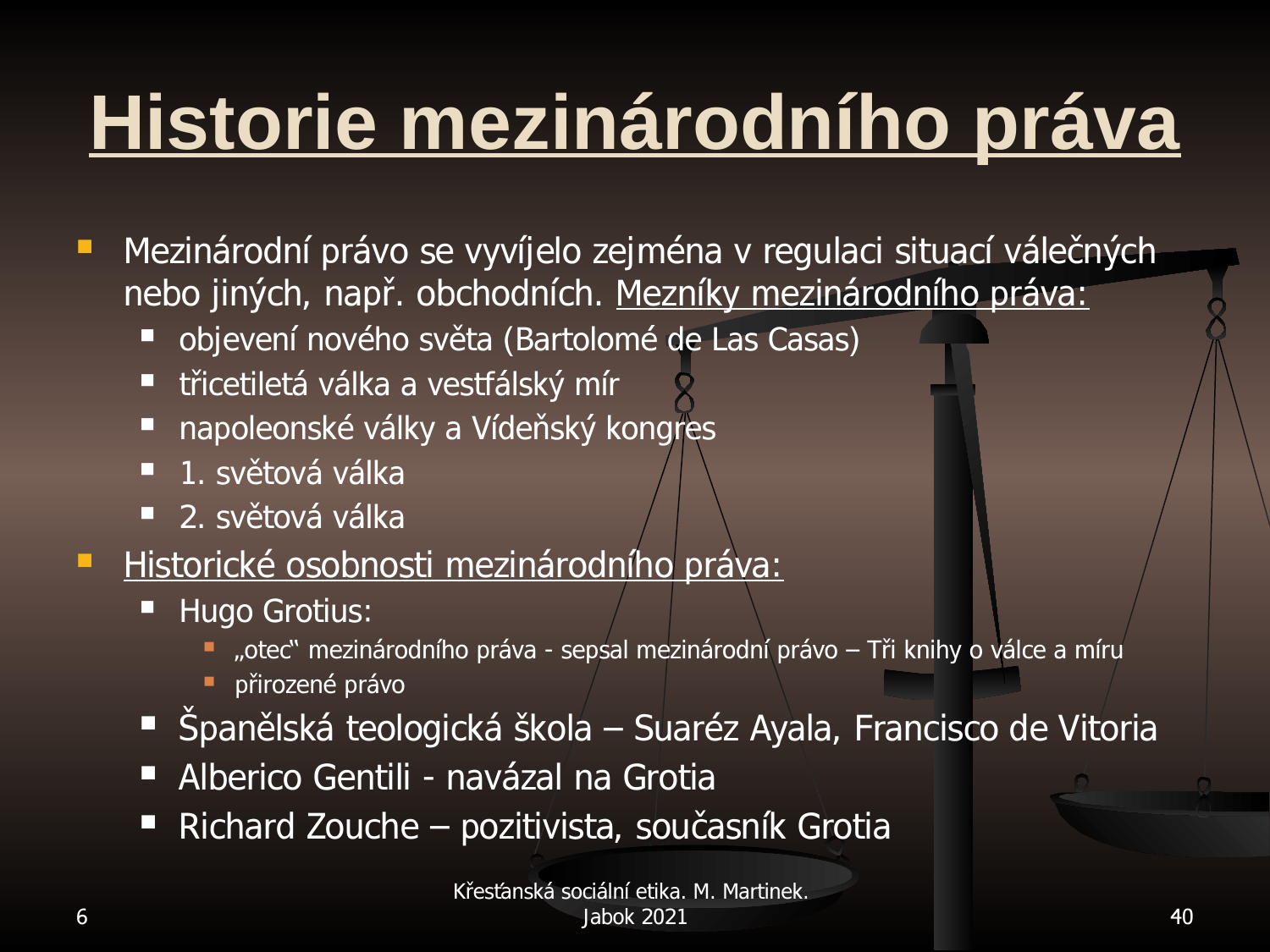

# Historie mezinárodního práva
Mezinárodní právo se vyvíjelo zejména v regulaci situací válečných nebo jiných, např. obchodních. Mezníky mezinárodního práva:
objevení nového světa (Bartolomé de Las Casas)
třicetiletá válka a vestfálský mír
napoleonské války a Vídeňský kongres
1. světová válka
2. světová válka
Historické osobnosti mezinárodního práva:
Hugo Grotius:
„otec“ mezinárodního práva - sepsal mezinárodní právo – Tři knihy o válce a míru
přirozené právo
Španělská teologická škola – Suaréz Ayala, Francisco de Vitoria
Alberico Gentili - navázal na Grotia
Richard Zouche – pozitivista, současník Grotia
6
Křesťanská sociální etika. M. Martinek.  Jabok 2021
40